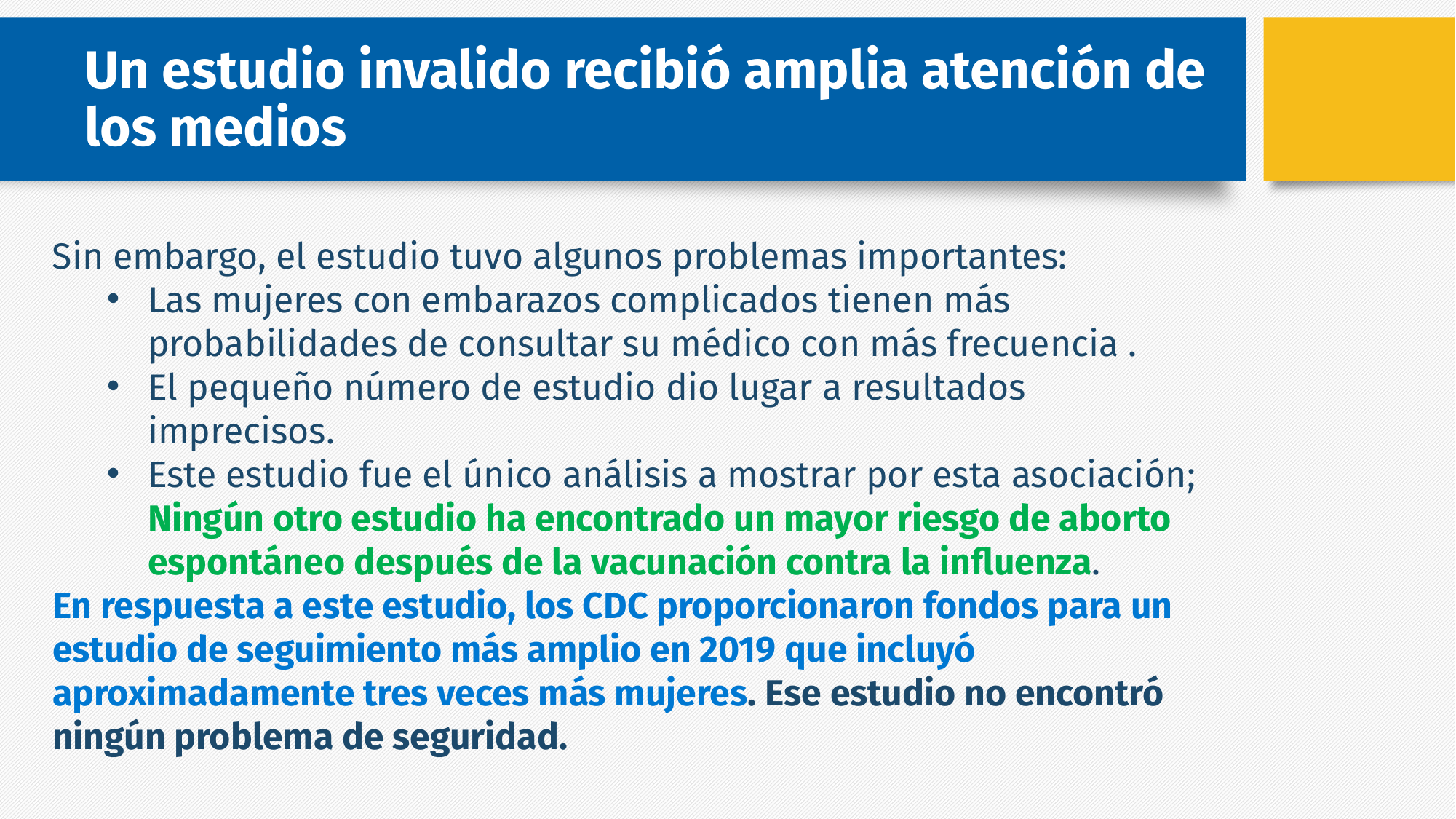

# Un estudio invalido recibió amplia atención de los medios
Sin embargo, el estudio tuvo algunos problemas importantes:
Las mujeres con embarazos complicados tienen más probabilidades de consultar su médico con más frecuencia .
El pequeño número de estudio dio lugar a resultados imprecisos.
Este estudio fue el único análisis a mostrar por esta asociación; Ningún otro estudio ha encontrado un mayor riesgo de aborto espontáneo después de la vacunación contra la influenza.
En respuesta a este estudio, los CDC proporcionaron fondos para un estudio de seguimiento más amplio en 2019 que incluyó aproximadamente tres veces más mujeres. Ese estudio no encontró ningún problema de seguridad.